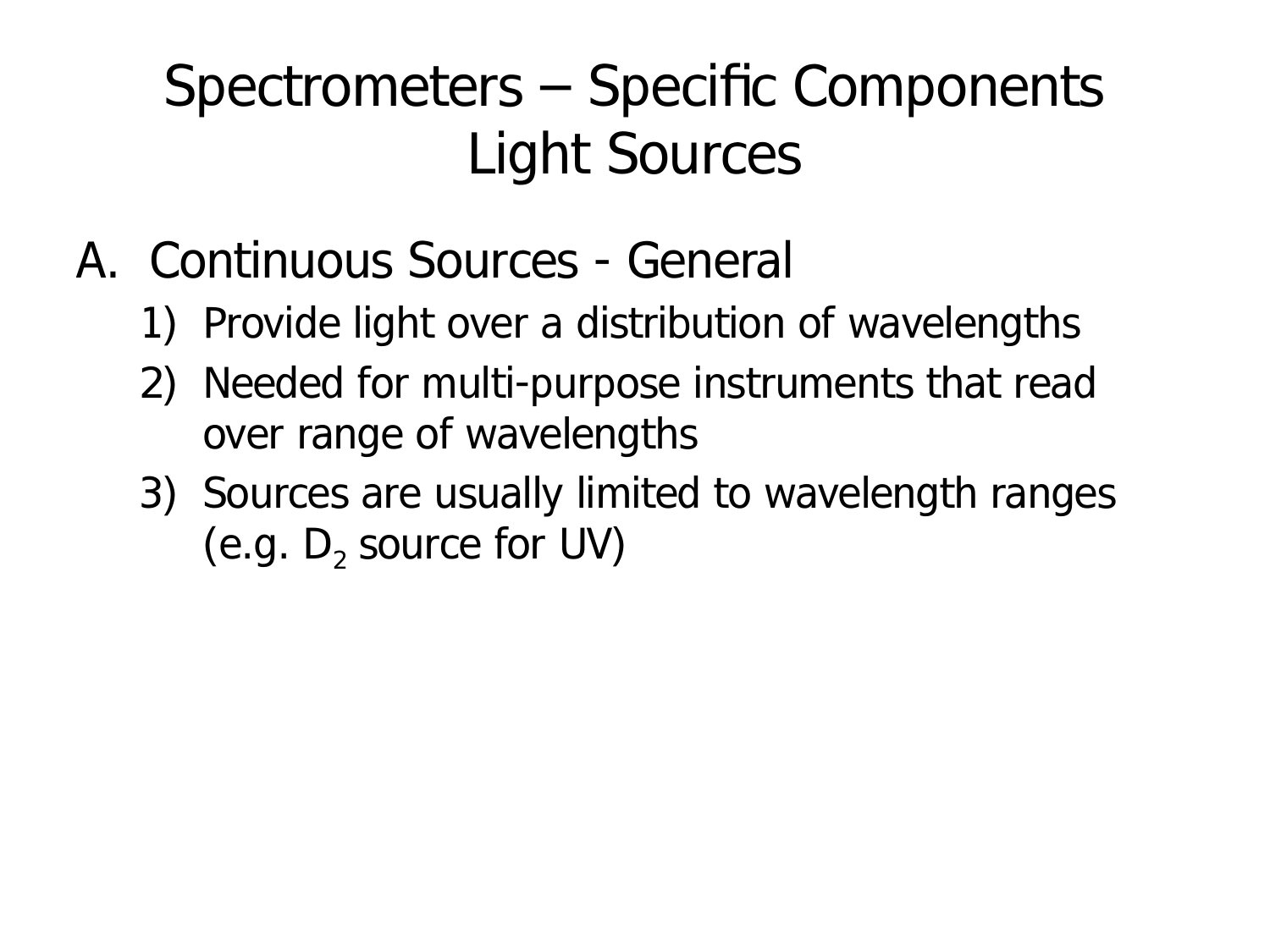

# Spectrometers – Specific Components Light Sources
Continuous Sources - General
Provide light over a distribution of wavelengths
Needed for multi-purpose instruments that read over range of wavelengths
Sources are usually limited to wavelength ranges (e.g. D2 source for UV)